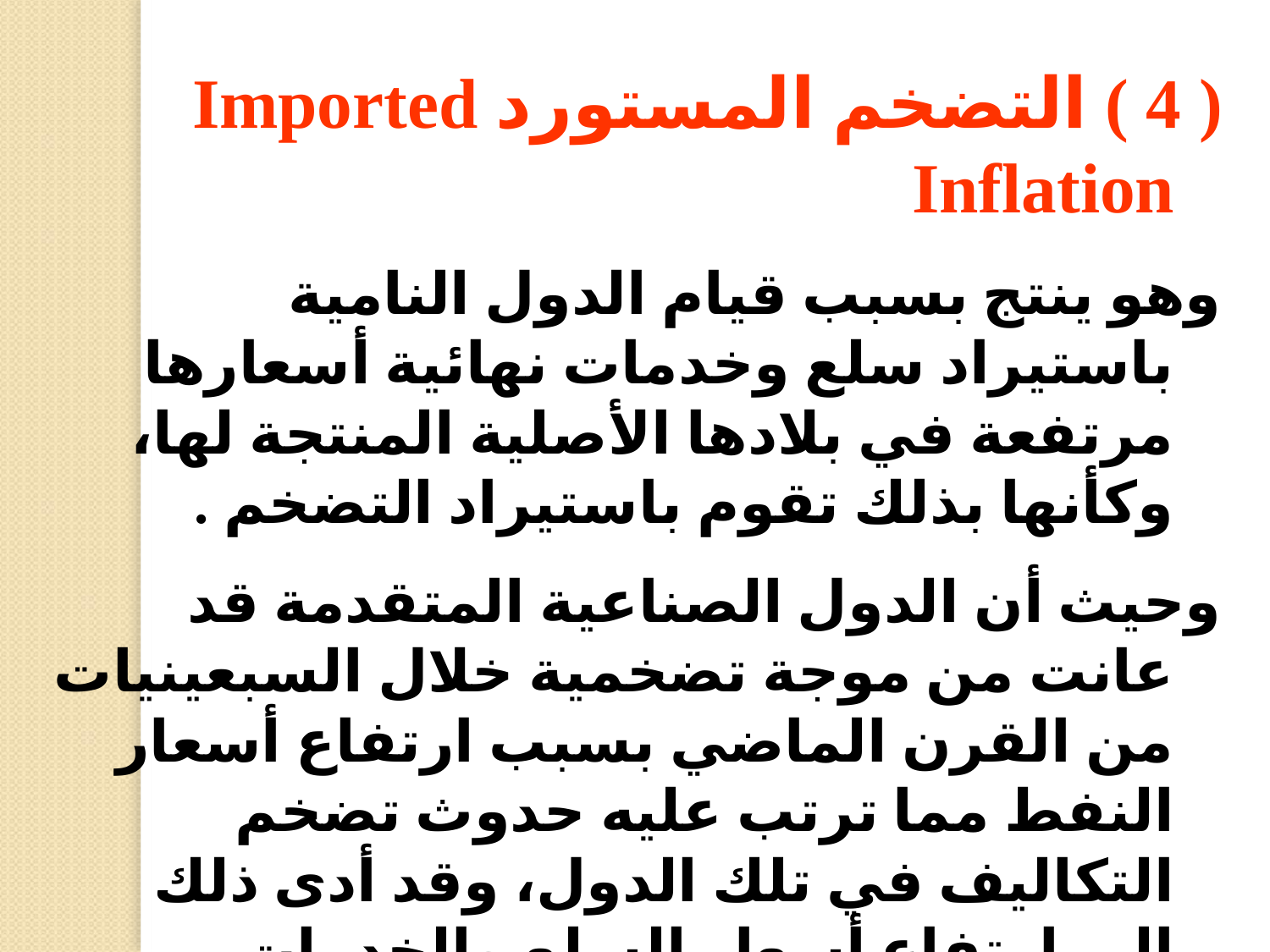

( 4 ) التضخم المستورد Imported Inflation
وهو ينتج بسبب قيام الدول النامية باستيراد سلع وخدمات نهائية أسعارها مرتفعة في بلادها الأصلية المنتجة لها، وكأنها بذلك تقوم باستيراد التضخم .
وحيث أن الدول الصناعية المتقدمة قد عانت من موجة تضخمية خلال السبعينيات من القرن الماضي بسبب ارتفاع أسعار النفط مما ترتب عليه حدوث تضخم التكاليف في تلك الدول، وقد أدى ذلك إلى ارتفاع أسعار السلع والخدمات النهائية في تلك الدول ، وهذه السلع النهائية يتم استيرادها من الدول النامية مما ينتج عنه التضخم المستورد في تلك الدول .